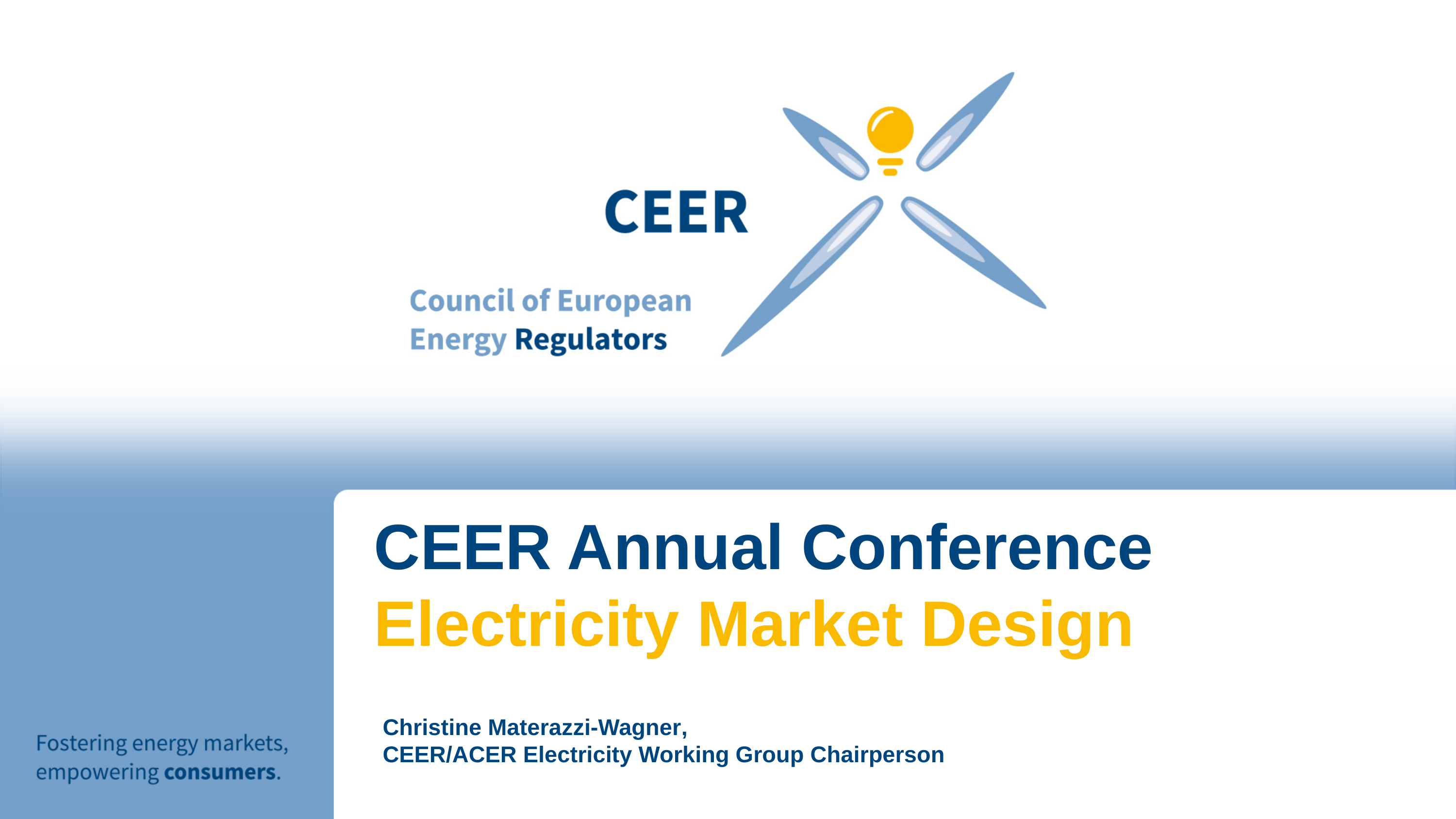

# CEER Annual Conference Electricity Market Design
Christine Materazzi-Wagner,
CEER/ACER Electricity Working Group Chairperson